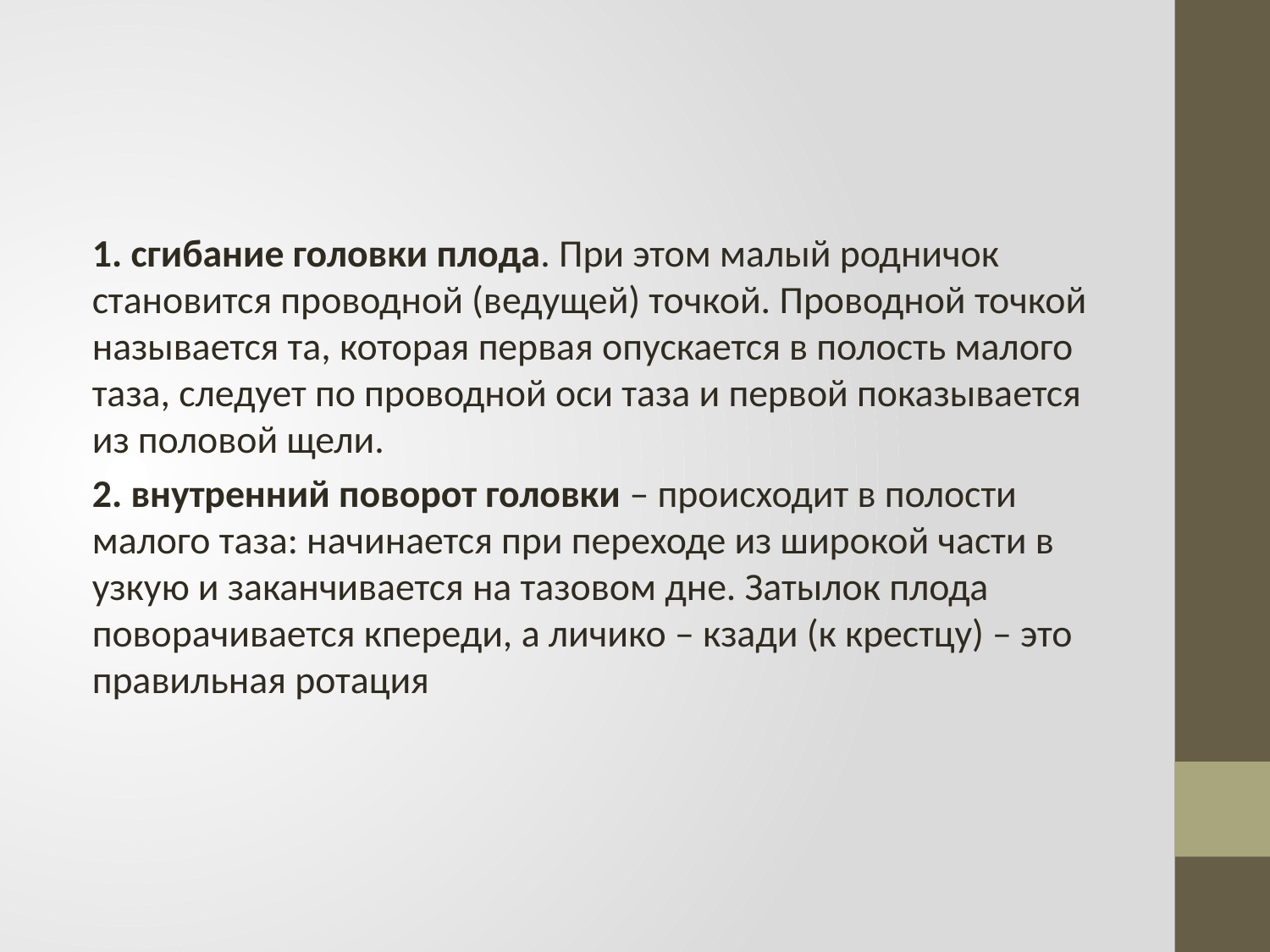

1. сгибание головки плода. При этом малый родничок становится проводной (ведущей) точкой. Проводной точкой называется та, которая первая опускается в полость малого таза, следует по проводной оси таза и первой показывается из половой щели.
2. внутренний поворот головки – происходит в полости малого таза: начинается при переходе из широкой части в узкую и заканчивается на тазовом дне. Затылок плода поворачивается кпереди, а личико – кзади (к крестцу) – это правильная ротация